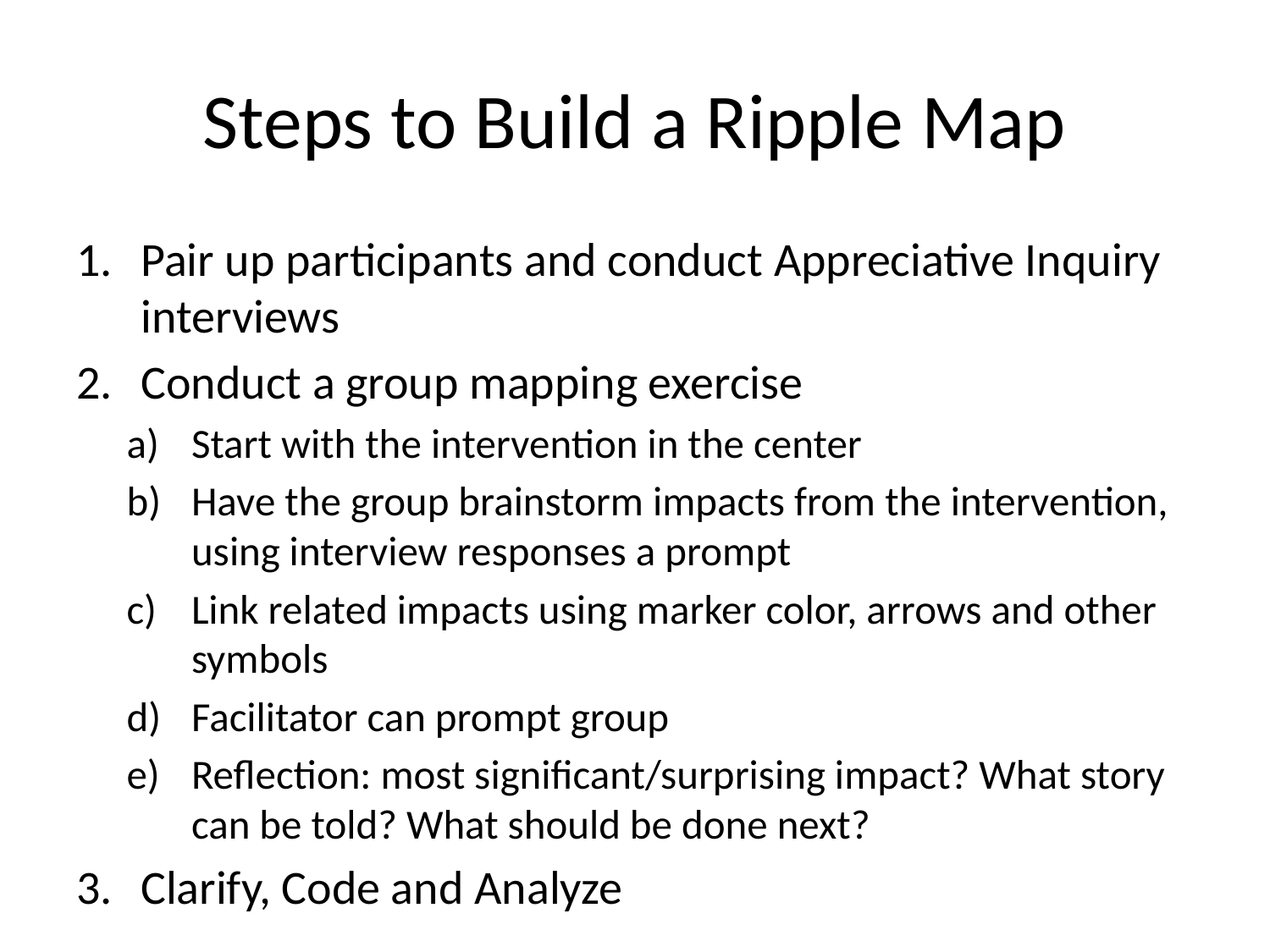

# Steps to Build a Ripple Map
Pair up participants and conduct Appreciative Inquiry interviews
Conduct a group mapping exercise
Start with the intervention in the center
Have the group brainstorm impacts from the intervention, using interview responses a prompt
Link related impacts using marker color, arrows and other symbols
Facilitator can prompt group
Reflection: most significant/surprising impact? What story can be told? What should be done next?
Clarify, Code and Analyze